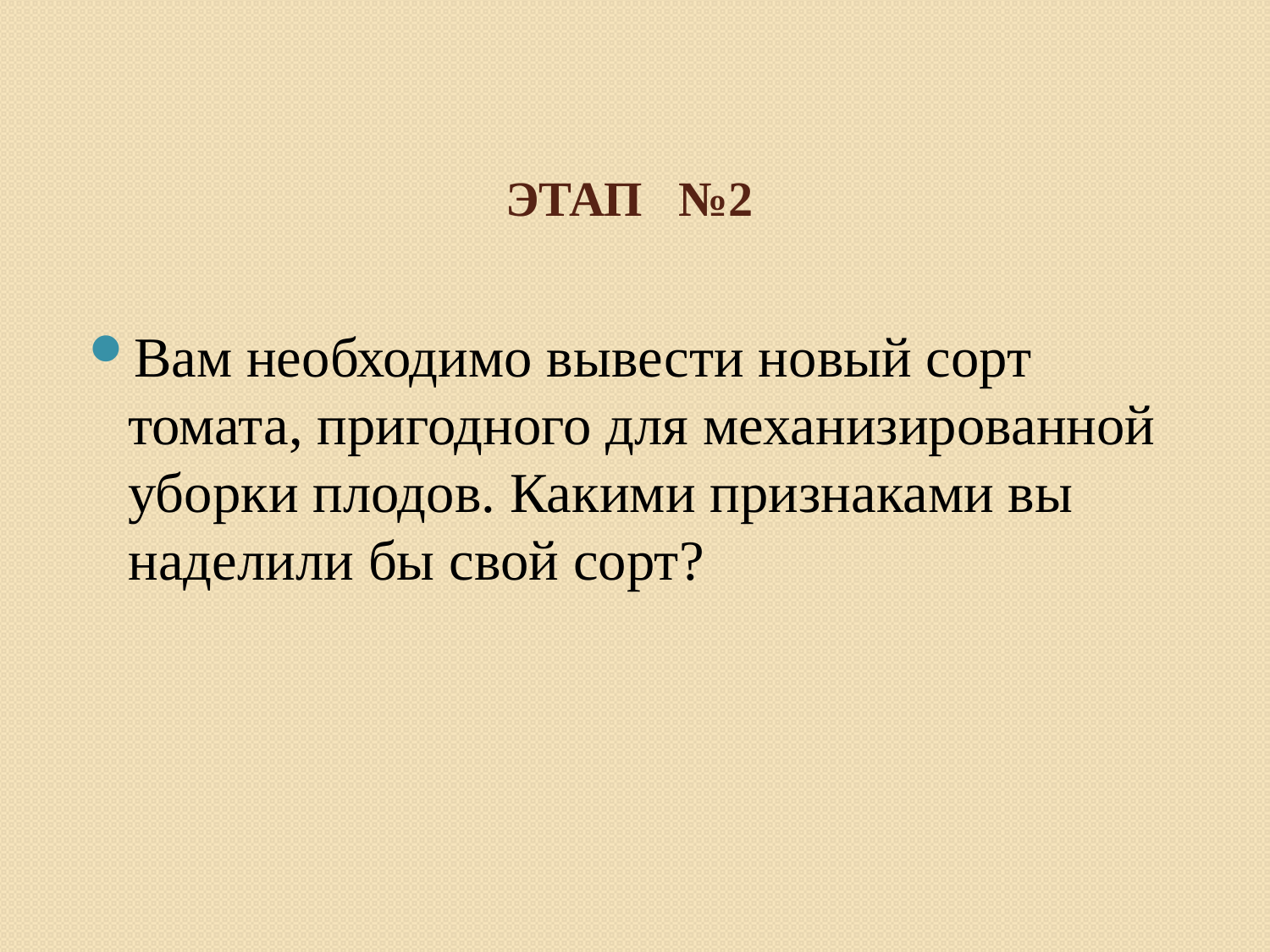

# Этап   №2

Вам необходимо вывести новый сорт томата, пригодного для механизированной уборки плодов. Какими признаками вы наделили бы свой сорт?